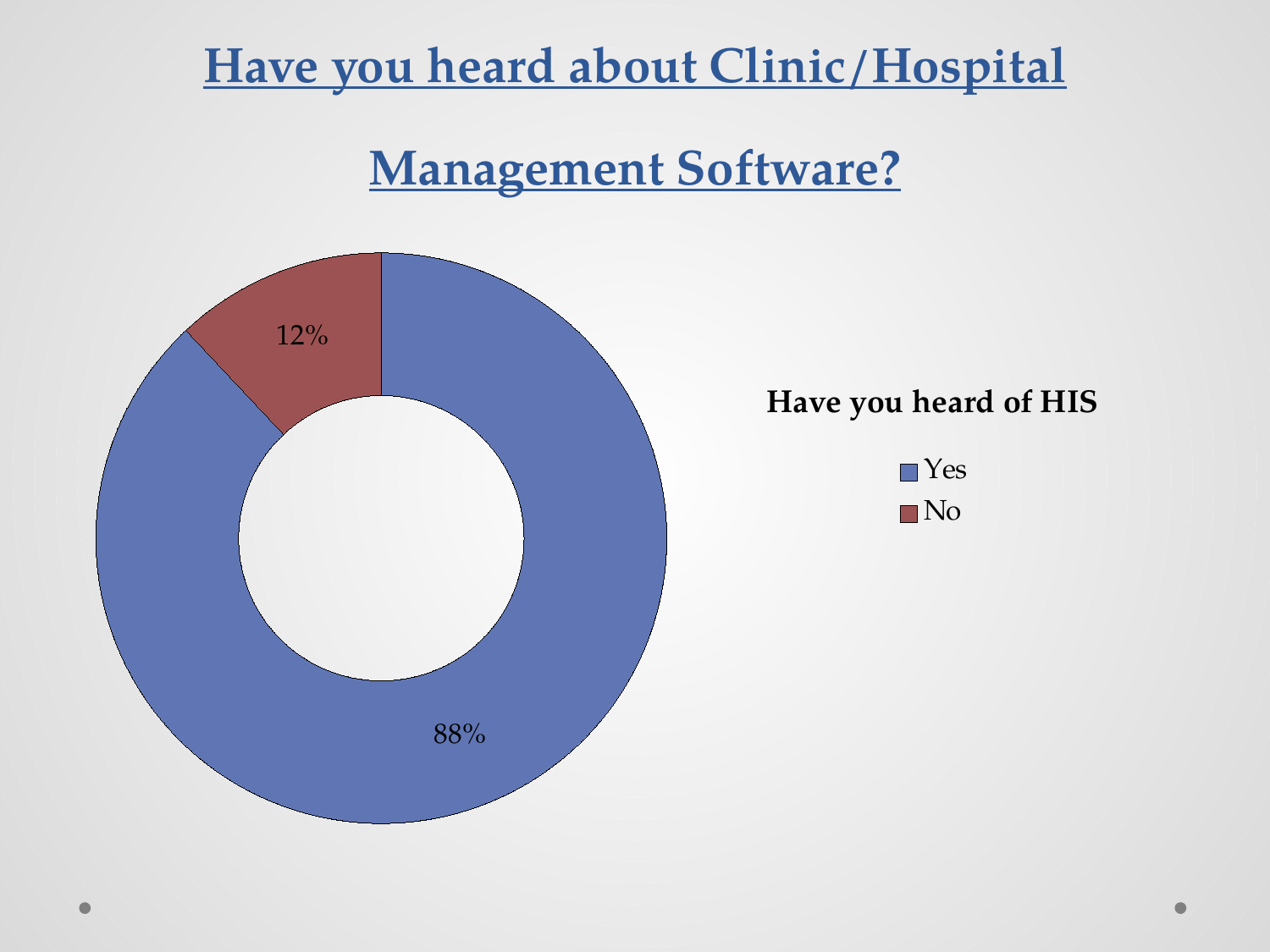

# Have you heard about Clinic/Hospital Management Software?

### Chart: Have you heard of HIS

| Category | Heard of HIS |
|---|---|
| Yes | 88.0 |
| No | 12.0 |